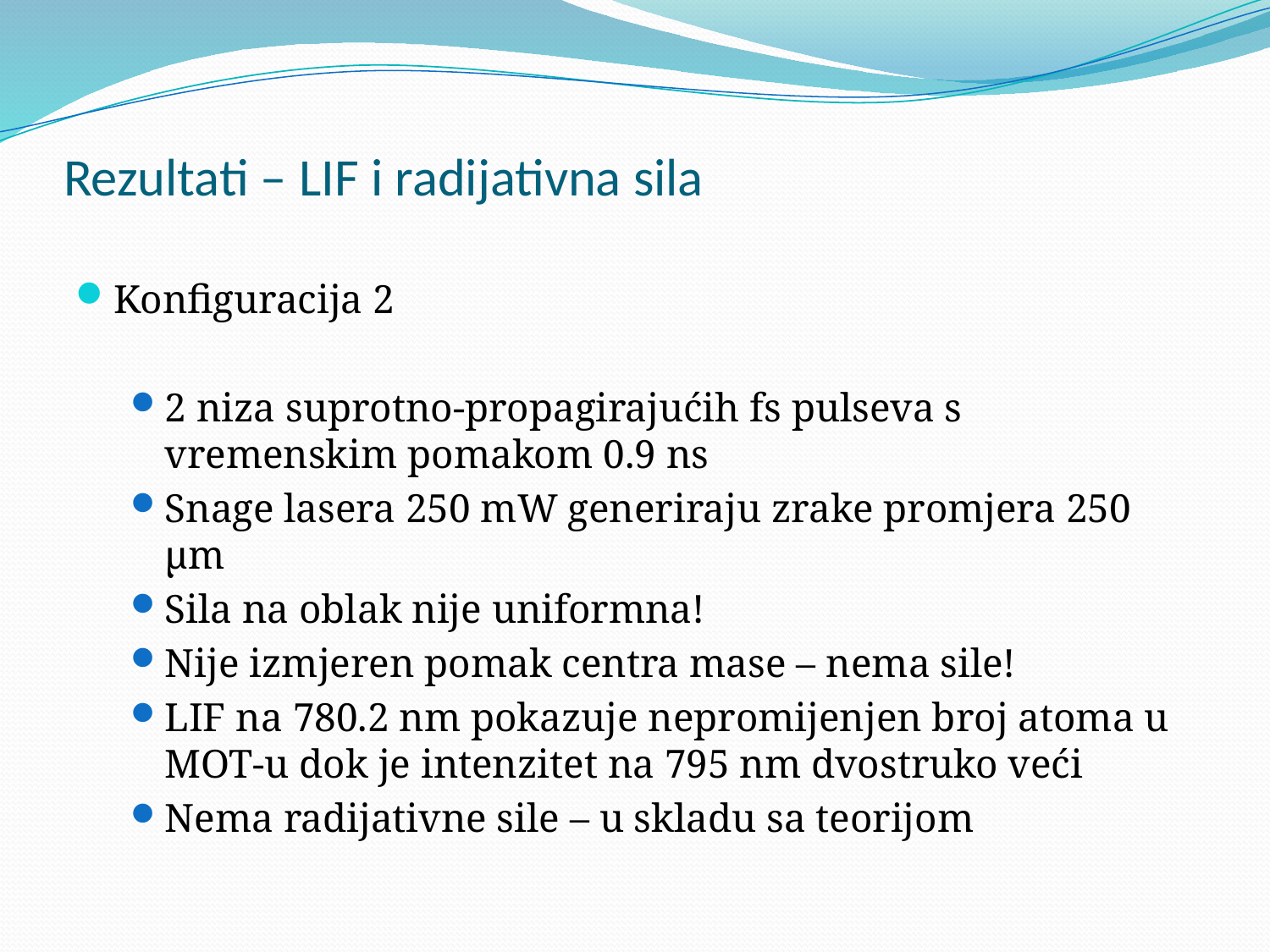

# Rezultati – LIF i radijativna sila
Konfiguracija 2

2 niza suprotno-propagirajućih fs pulseva s vremenskim pomakom 0.9 ns
Snage lasera 250 mW generiraju zrake promjera 250 μm
Sila na oblak nije uniformna!
Nije izmjeren pomak centra mase – nema sile!
LIF na 780.2 nm pokazuje nepromijenjen broj atoma u MOT-u dok je intenzitet na 795 nm dvostruko veći
Nema radijativne sile – u skladu sa teorijom